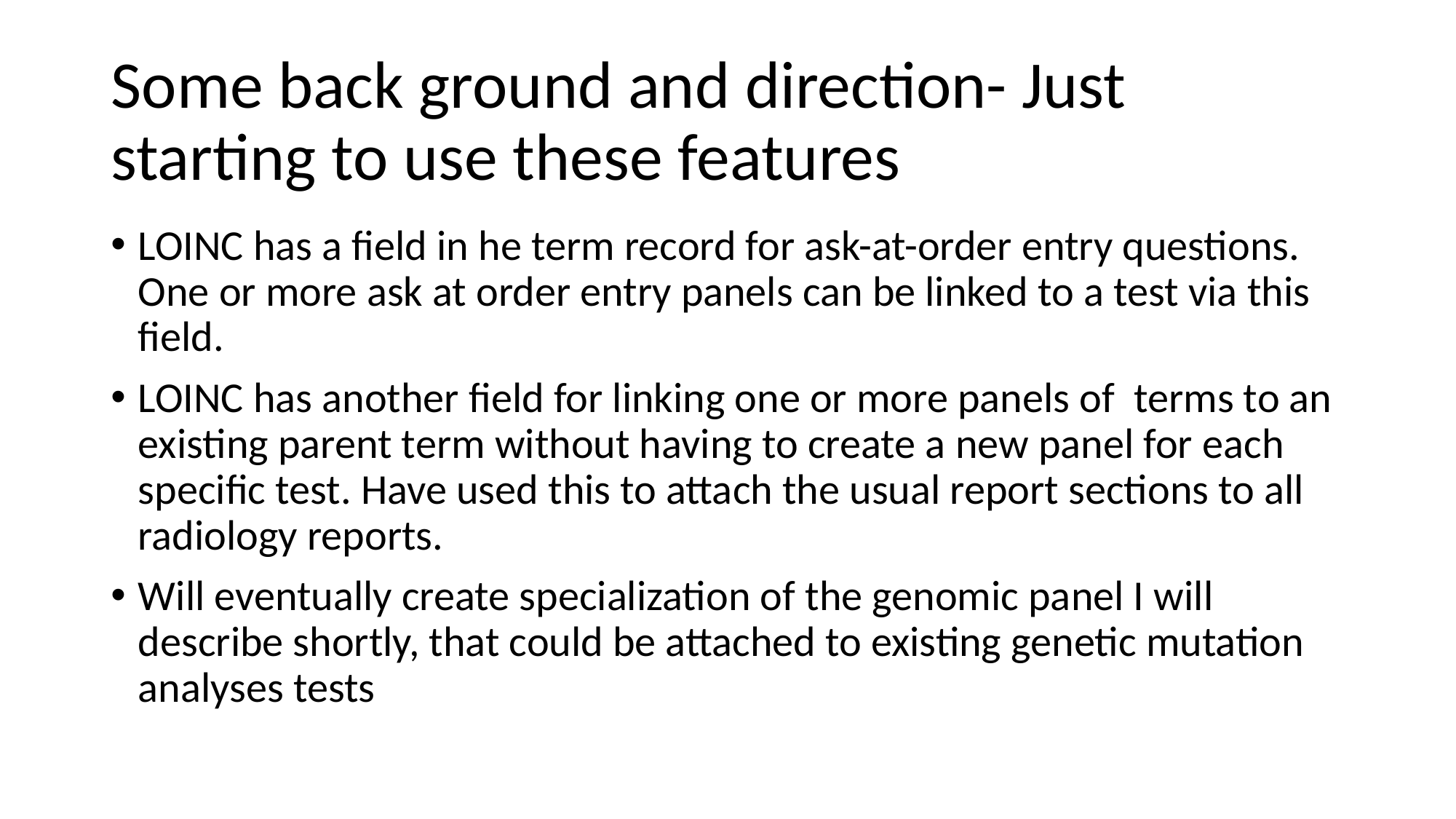

# Some back ground and direction- Just starting to use these features
LOINC has a field in he term record for ask-at-order entry questions. One or more ask at order entry panels can be linked to a test via this field.
LOINC has another field for linking one or more panels of  terms to an existing parent term without having to create a new panel for each specific test. Have used this to attach the usual report sections to all radiology reports.
Will eventually create specialization of the genomic panel I will describe shortly, that could be attached to existing genetic mutation analyses tests